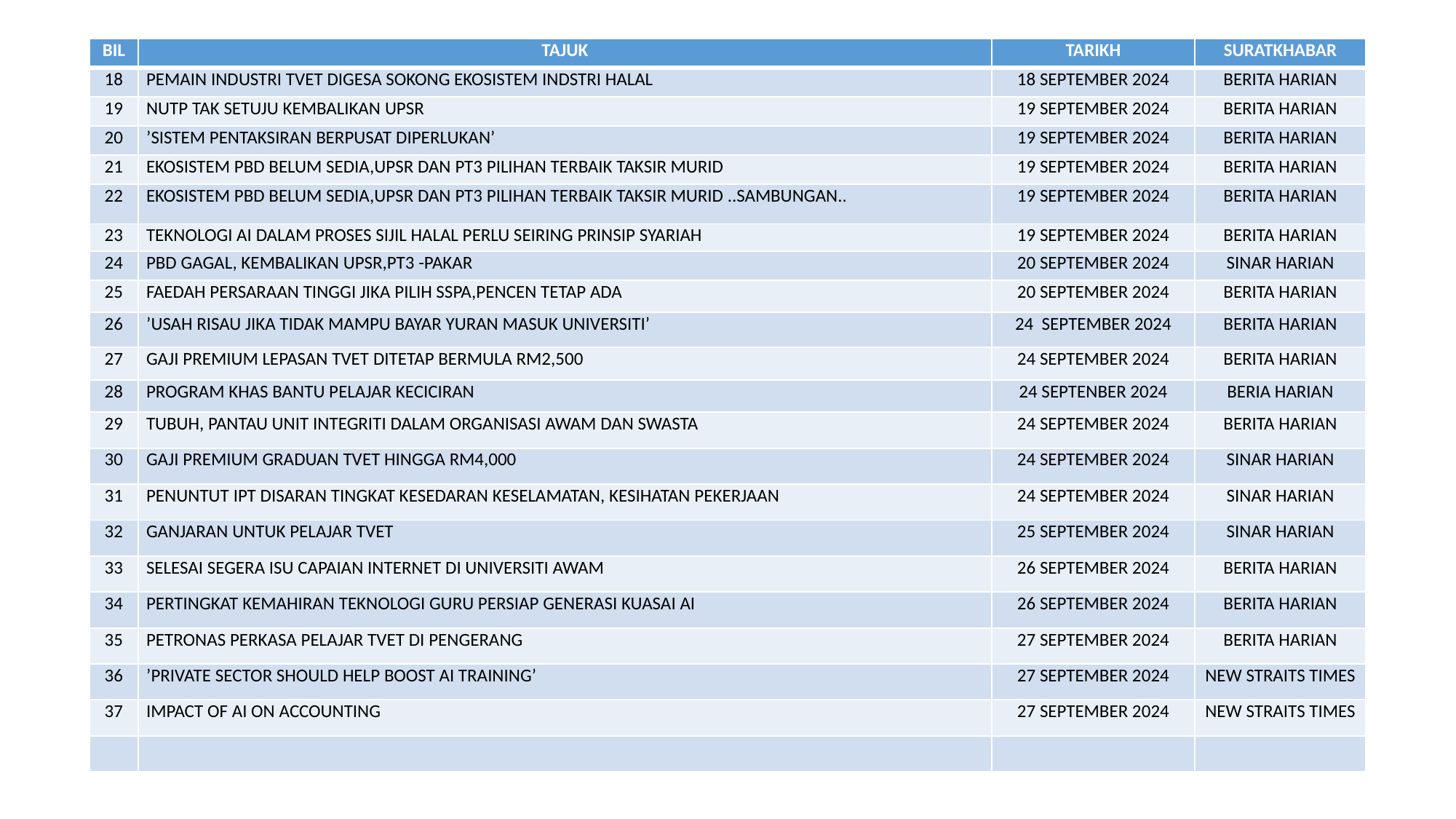

| BIL | TAJUK | TARIKH | SURATKHABAR |
| --- | --- | --- | --- |
| 18 | PEMAIN INDUSTRI TVET DIGESA SOKONG EKOSISTEM INDSTRI HALAL | 18 SEPTEMBER 2024 | BERITA HARIAN |
| 19 | NUTP TAK SETUJU KEMBALIKAN UPSR | 19 SEPTEMBER 2024 | BERITA HARIAN |
| 20 | ’SISTEM PENTAKSIRAN BERPUSAT DIPERLUKAN’ | 19 SEPTEMBER 2024 | BERITA HARIAN |
| 21 | EKOSISTEM PBD BELUM SEDIA,UPSR DAN PT3 PILIHAN TERBAIK TAKSIR MURID | 19 SEPTEMBER 2024 | BERITA HARIAN |
| 22 | EKOSISTEM PBD BELUM SEDIA,UPSR DAN PT3 PILIHAN TERBAIK TAKSIR MURID ..SAMBUNGAN.. | 19 SEPTEMBER 2024 | BERITA HARIAN |
| 23 | TEKNOLOGI AI DALAM PROSES SIJIL HALAL PERLU SEIRING PRINSIP SYARIAH | 19 SEPTEMBER 2024 | BERITA HARIAN |
| 24 | PBD GAGAL, KEMBALIKAN UPSR,PT3 -PAKAR | 20 SEPTEMBER 2024 | SINAR HARIAN |
| 25 | FAEDAH PERSARAAN TINGGI JIKA PILIH SSPA,PENCEN TETAP ADA | 20 SEPTEMBER 2024 | BERITA HARIAN |
| 26 | ’USAH RISAU JIKA TIDAK MAMPU BAYAR YURAN MASUK UNIVERSITI’ | 24 SEPTEMBER 2024 | BERITA HARIAN |
| 27 | GAJI PREMIUM LEPASAN TVET DITETAP BERMULA RM2,500 | 24 SEPTEMBER 2024 | BERITA HARIAN |
| 28 | PROGRAM KHAS BANTU PELAJAR KECICIRAN | 24 SEPTENBER 2024 | BERIA HARIAN |
| 29 | TUBUH, PANTAU UNIT INTEGRITI DALAM ORGANISASI AWAM DAN SWASTA | 24 SEPTEMBER 2024 | BERITA HARIAN |
| 30 | GAJI PREMIUM GRADUAN TVET HINGGA RM4,000 | 24 SEPTEMBER 2024 | SINAR HARIAN |
| 31 | PENUNTUT IPT DISARAN TINGKAT KESEDARAN KESELAMATAN, KESIHATAN PEKERJAAN | 24 SEPTEMBER 2024 | SINAR HARIAN |
| 32 | GANJARAN UNTUK PELAJAR TVET | 25 SEPTEMBER 2024 | SINAR HARIAN |
| 33 | SELESAI SEGERA ISU CAPAIAN INTERNET DI UNIVERSITI AWAM | 26 SEPTEMBER 2024 | BERITA HARIAN |
| 34 | PERTINGKAT KEMAHIRAN TEKNOLOGI GURU PERSIAP GENERASI KUASAI AI | 26 SEPTEMBER 2024 | BERITA HARIAN |
| 35 | PETRONAS PERKASA PELAJAR TVET DI PENGERANG | 27 SEPTEMBER 2024 | BERITA HARIAN |
| 36 | ’PRIVATE SECTOR SHOULD HELP BOOST AI TRAINING’ | 27 SEPTEMBER 2024 | NEW STRAITS TIMES |
| 37 | IMPACT OF AI ON ACCOUNTING | 27 SEPTEMBER 2024 | NEW STRAITS TIMES |
|  |  |  |  |